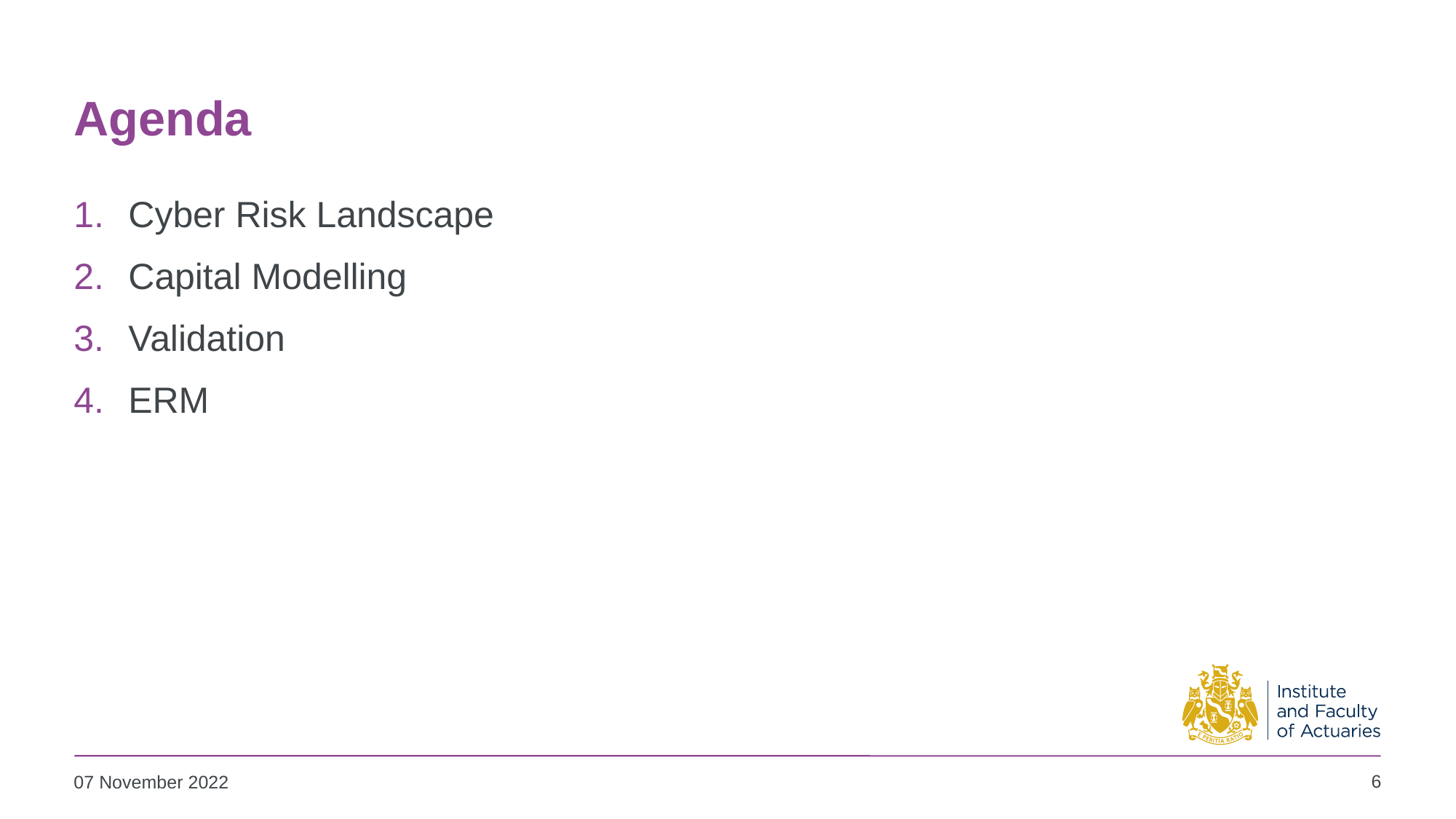

# Agenda
Cyber Risk Landscape
Capital Modelling
Validation
ERM
6
07 November 2022